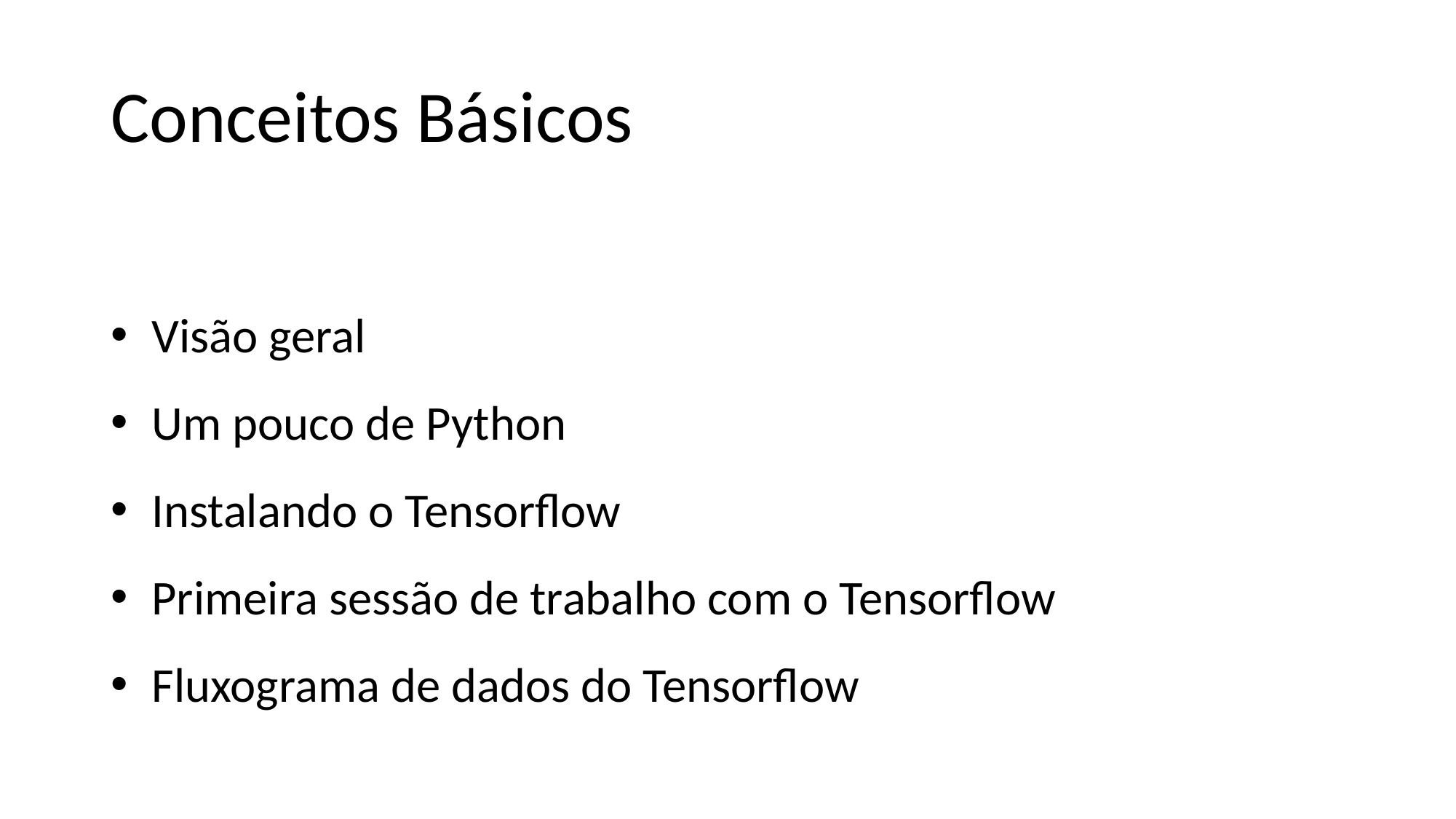

# Conceitos Básicos
Visão geral
Um pouco de Python
Instalando o Tensorflow
Primeira sessão de trabalho com o Tensorflow
Fluxograma de dados do Tensorflow